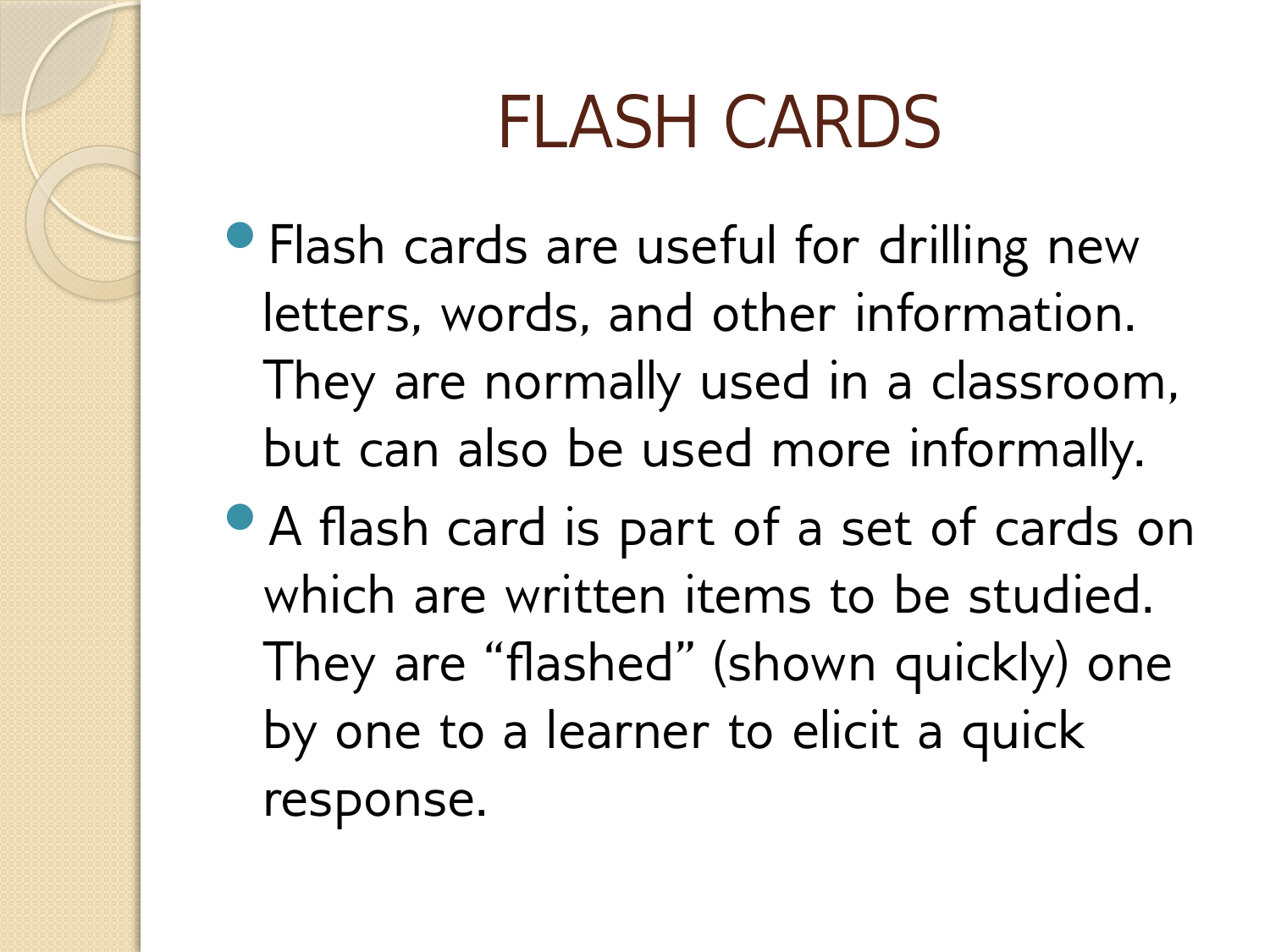

# FLASH CARDS
Flash cards are useful for drilling new letters, words, and other information. They are normally used in a classroom, but can also be used more informally.
A flash card is part of a set of cards on which are written items to be studied. They are “flashed” (shown quickly) one by one to a learner to elicit a quick response.